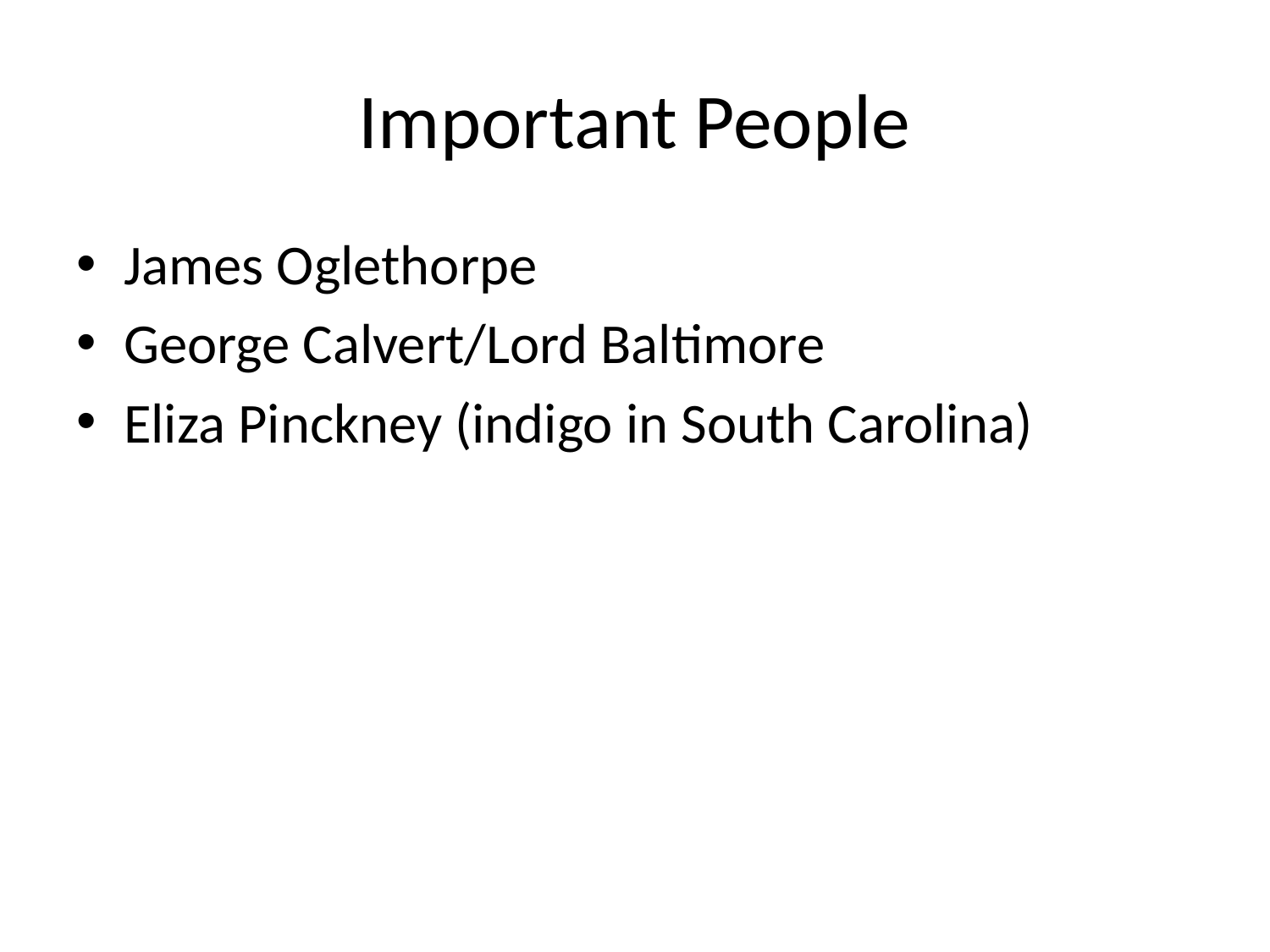

# Important People
James Oglethorpe
George Calvert/Lord Baltimore
Eliza Pinckney (indigo in South Carolina)